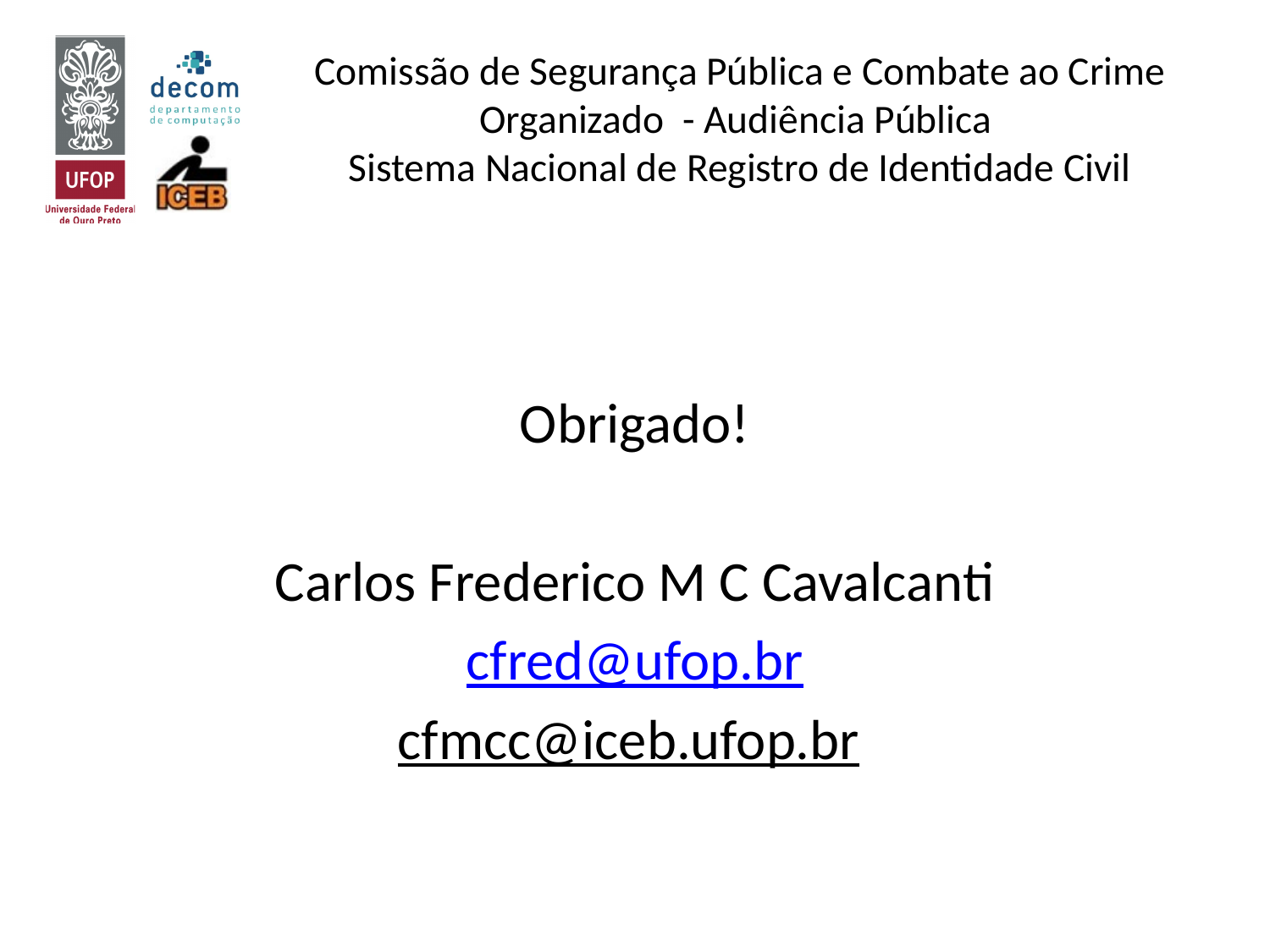

# Comissão de Segurança Pública e Combate ao Crime Organizado  - Audiência Pública Sistema Nacional de Registro de Identidade Civil

Obrigado!

Carlos Frederico M C Cavalcanti
cfred@ufop.br
cfmcc@iceb.ufop.br